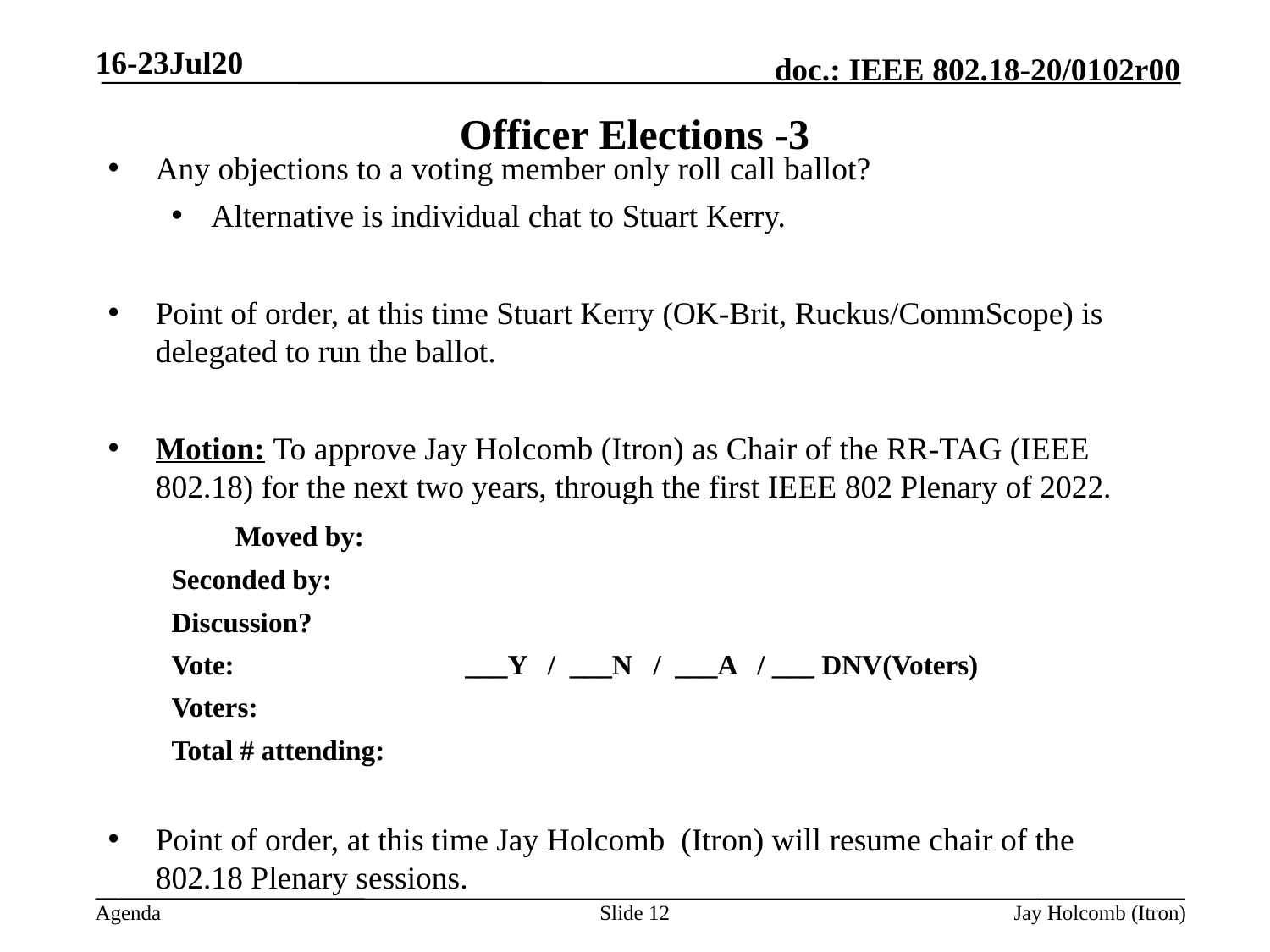

16-23Jul20
# Officer Elections -3

Any objections to a voting member only roll call ballot?
Alternative is individual chat to Stuart Kerry.

Point of order, at this time Stuart Kerry (OK-Brit, Ruckus/CommScope) is delegated to run the ballot.

Motion: To approve Jay Holcomb (Itron) as Chair of the RR-TAG (IEEE 802.18) for the next two years, through the first IEEE 802 Plenary of 2022.
	Moved by:
Seconded by:
Discussion?
Vote:  		___Y   /  ___N   /  ___A   / ___ DNV(Voters)
Voters:
Total # attending:

Point of order, at this time Jay Holcomb  (Itron) will resume chair of the 802.18 Plenary sessions.

Slide 12
Jay Holcomb (Itron)